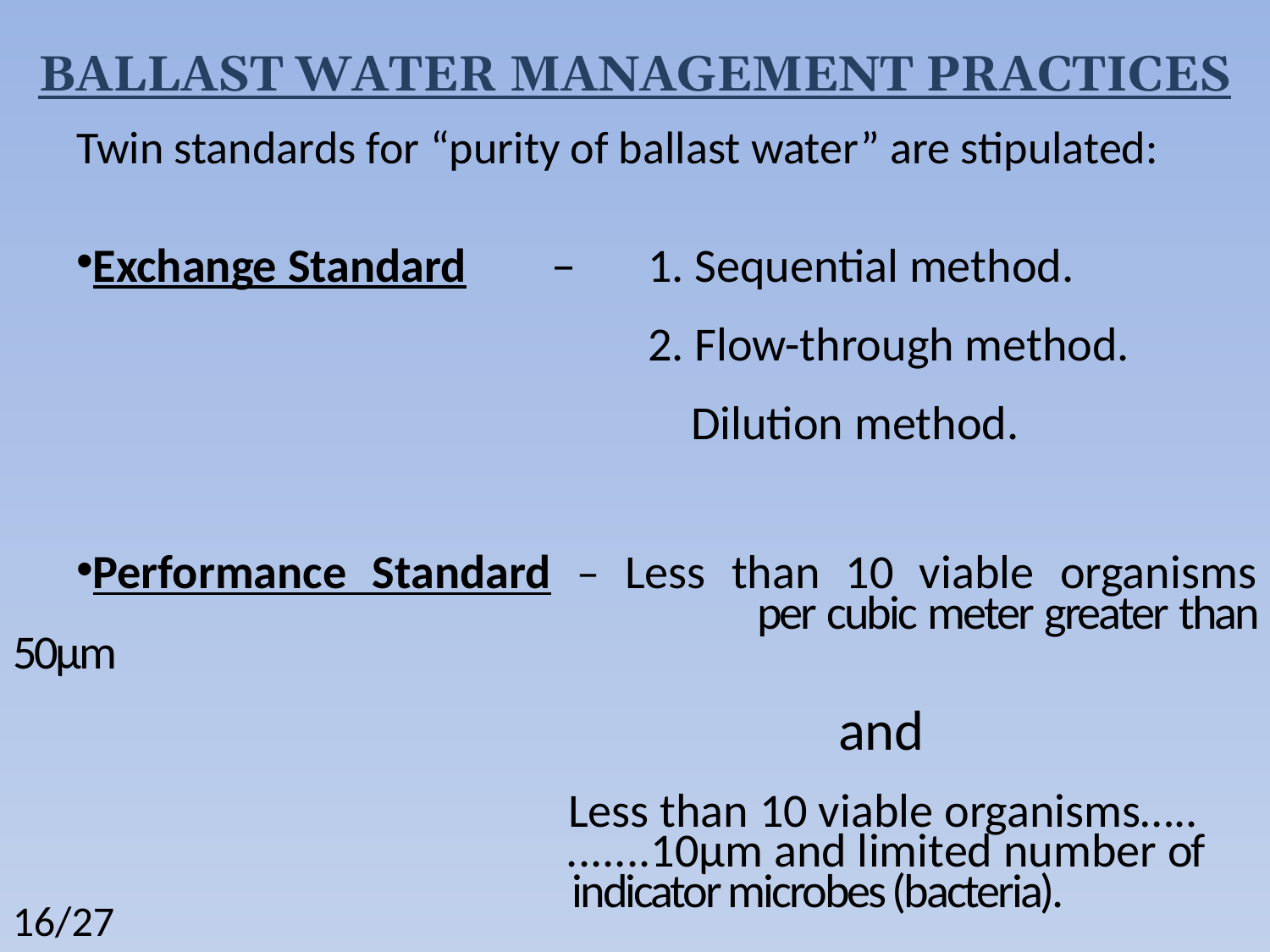

# BALLAST WATER MANAGEMENT PRACTICES
Twin standards for “purity of ballast water” are stipulated:

Exchange Standard        –	1. Sequential method.

					2. Flow-through method.

					    Dilution method.

Performance Standard – Less than 10 viable organisms 				          	    per cubic meter greater than 50μm

						     and

				     Less than 10 viable organisms…..
			                .......10μm and limited number of
				      indicator microbes (bacteria).

16/27